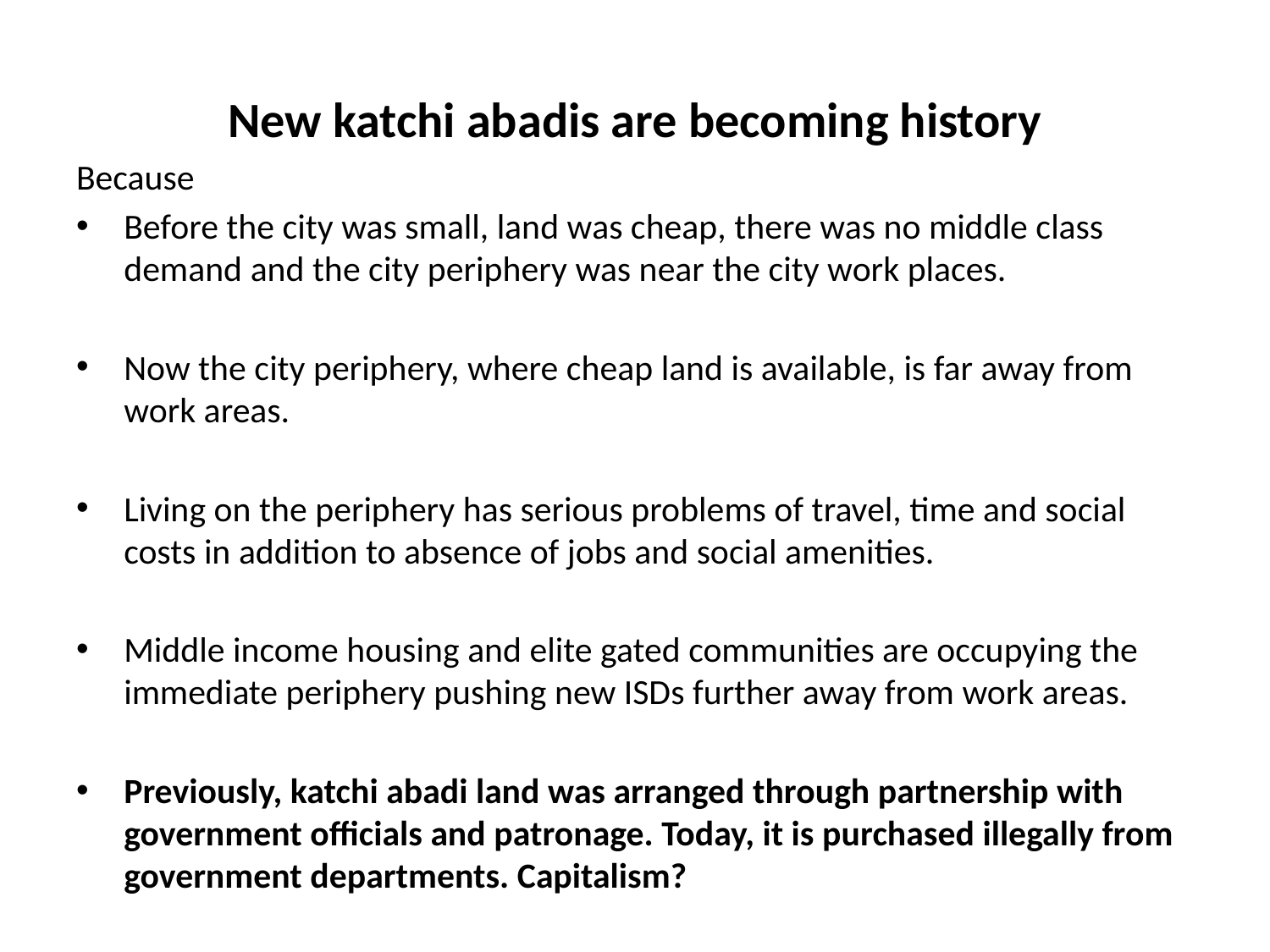

# New katchi abadis are becoming history
Because
Before the city was small, land was cheap, there was no middle class demand and the city periphery was near the city work places.

Now the city periphery, where cheap land is available, is far away from work areas.

Living on the periphery has serious problems of travel, time and social costs in addition to absence of jobs and social amenities.

Middle income housing and elite gated communities are occupying the immediate periphery pushing new ISDs further away from work areas.

Previously, katchi abadi land was arranged through partnership with government officials and patronage. Today, it is purchased illegally from government departments. Capitalism?